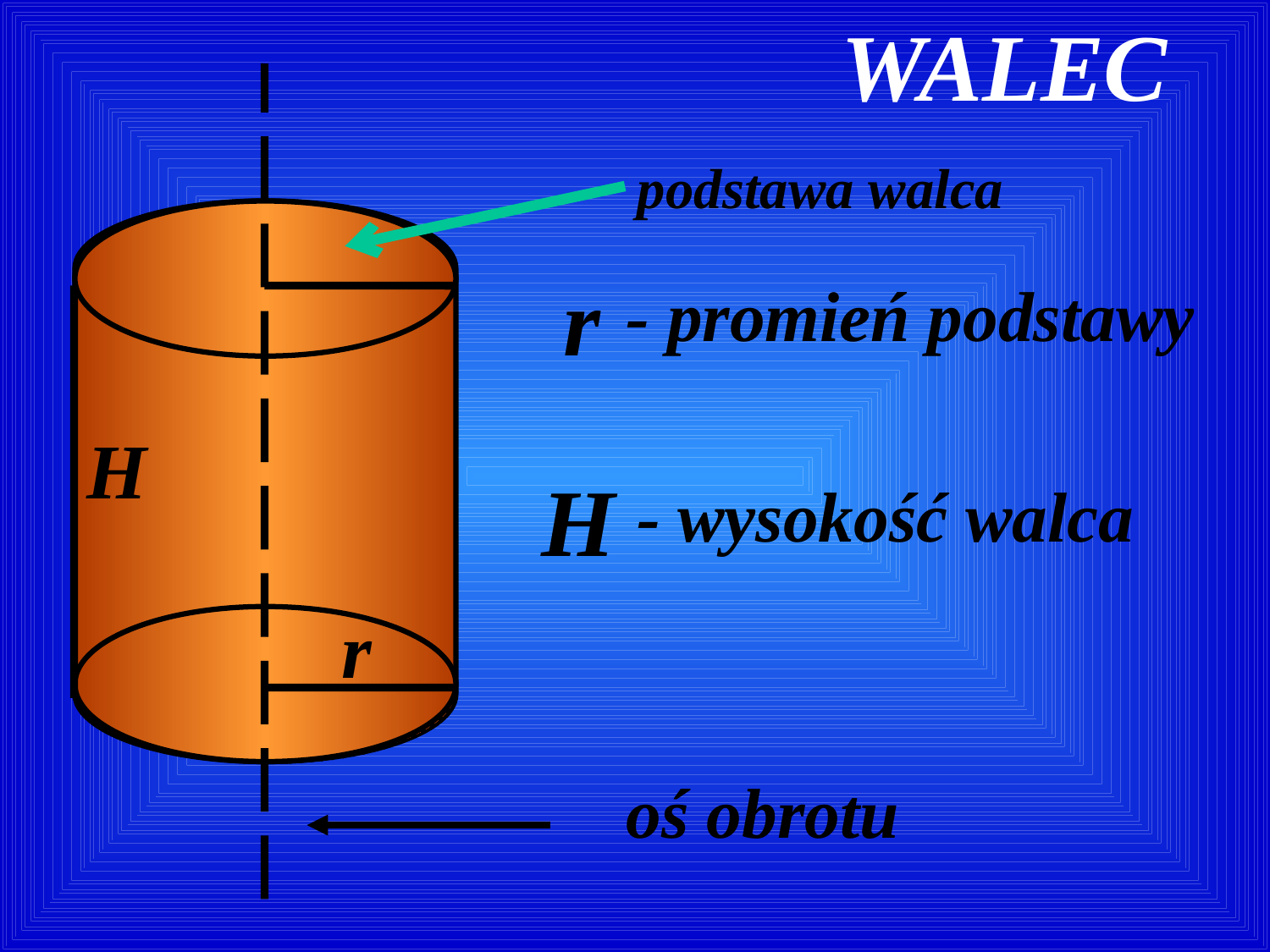

WALEC

podstawa walca

r
- promień podstawy

H
H
- wysokość walca
r

oś obrotu